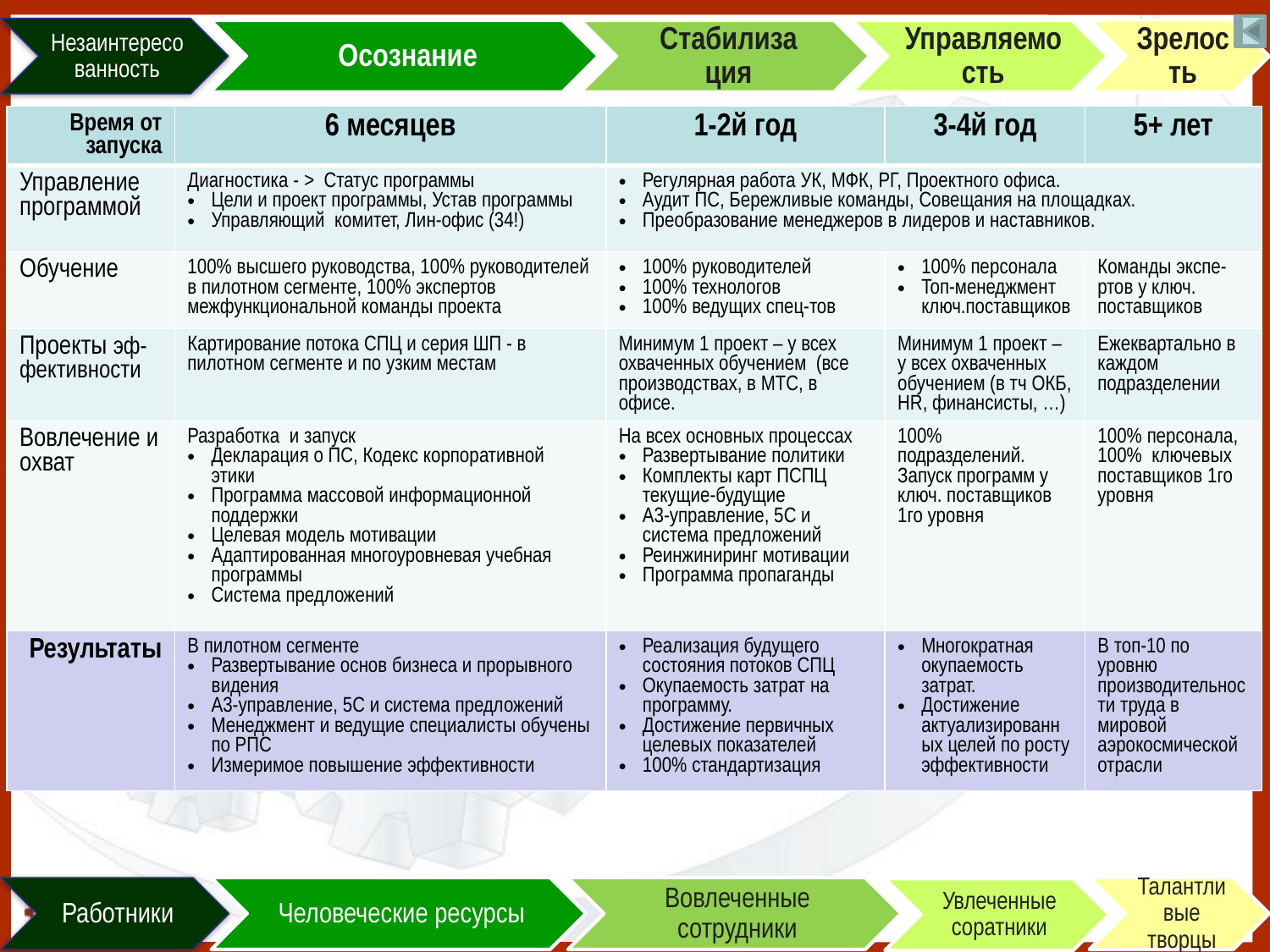

#
Незаинтересованность
Осознание
Стабилиза
ция
Управляемость
Зрелость

| Время от запуска | 6 месяцев | 1-2й год | 3-4й год | 5+ лет |
| --- | --- | --- | --- | --- |
| Управление программой | Диагностика - > Статус программы Цели и проект программы, Устав программы Управляющий комитет, Лин-офис (34!) | Регулярная работа УК, МФК, РГ, Проектного офиса. Аудит ПС, Бережливые команды, Совещания на площадках. Преобразование менеджеров в лидеров и наставников. |  |  |
| Обучение | 100% высшего руководства, 100% руководителей в пилотном сегменте, 100% экспертов межфункциональной команды проекта | 100% руководителей 100% технологов 100% ведущих спец-тов | 100% персонала Топ-менеджмент ключ.поставщиков | Команды экспе-ртов у ключ. поставщиков |
| Проекты эф-фективности | Картирование потока СПЦ и серия ШП - в пилотном сегменте и по узким местам | Минимум 1 проект – у всех охваченных обучением (все производствах, в МТС, в офисе. | Минимум 1 проект – у всех охваченных обучением (в тч ОКБ, HR, финансисты, …) | Ежеквартально в каждом подразделении |
| Вовлечение и охват | Разработка и запуск Декларация о ПС, Кодекс корпоративной этики Программа массовой информационной поддержки Целевая модель мотивации Адаптированная многоуровневая учебная программы Система предложений | На всех основных процессах Развертывание политики Комплекты карт ПСПЦ текущие-будущие А3-управление, 5С и система предложений Реинжиниринг мотивации Программа пропаганды | 100% подразделений. Запуск программ у ключ. поставщиков 1го уровня | 100% персонала, 100% ключевых поставщиков 1го уровня |
| Результаты | В пилотном сегменте Развертывание основ бизнеса и прорывного видения А3-управление, 5С и система предложений Менеджмент и ведущие специалисты обучены по РПС Измеримое повышение эффективности | Реализация будущего состояния потоков СПЦ Окупаемость затрат на программу. Достижение первичных целевых показателей 100% стандартизация | Многократная окупаемость затрат. Достижение актуализированных целей по росту эффективности | В топ-10 по уровню производительности труда в мировой аэрокосмической отрасли |
Работники
Человеческие ресурсы
Вовлеченные сотрудники
Увлеченные соратники
Талантливые творцы
5